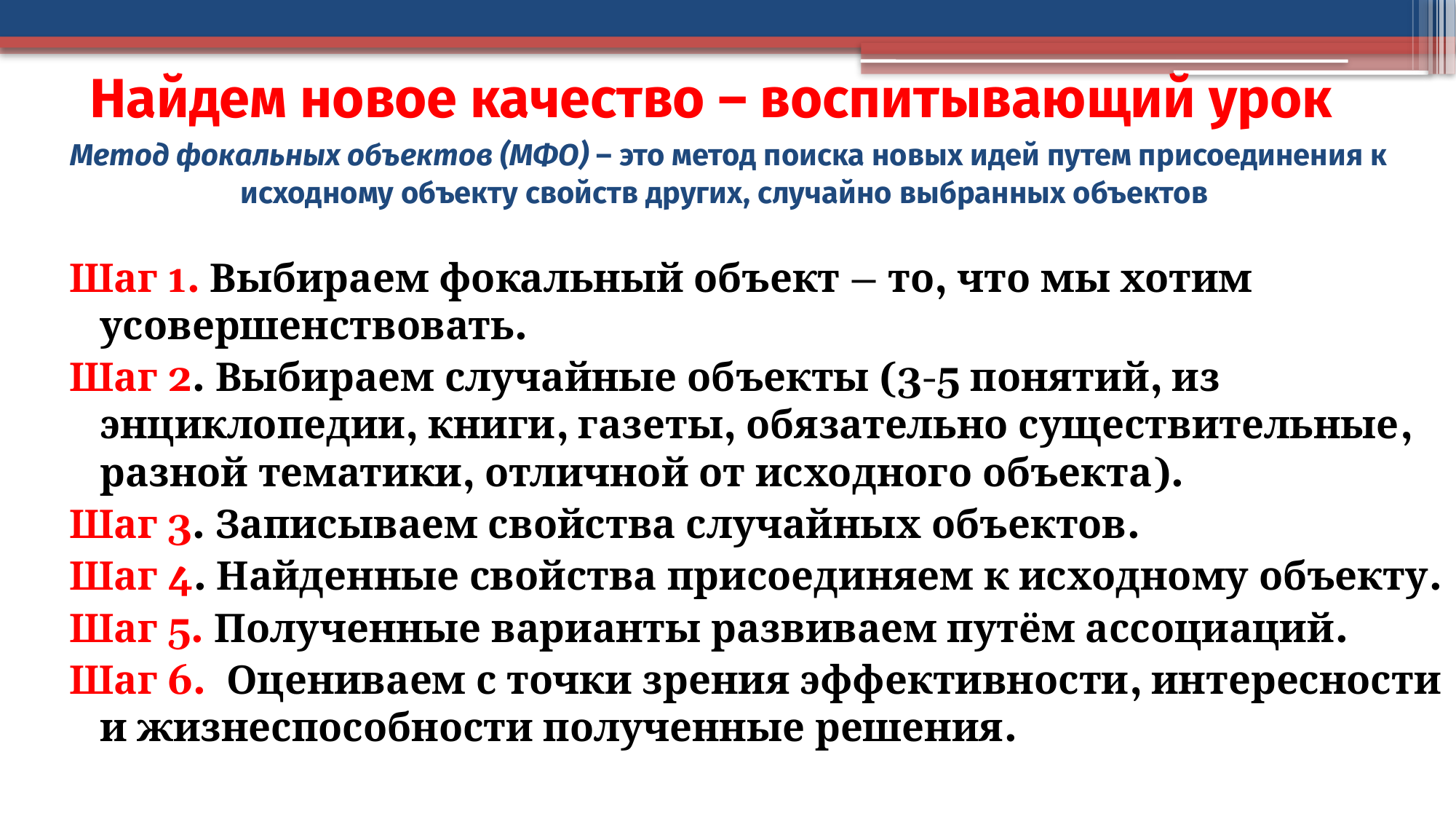

# Найдем новое качество – воспитывающий урок Метод фокальных объектов (МФО) – это метод поиска новых идей путем присоединения к исходному объекту свойств других, случайно выбранных объектов
Шаг 1. Выбираем фокальный объект – то, что мы хотим усовершенствовать.
Шаг 2. Выбираем случайные объекты (3-5 понятий, из энциклопедии, книги, газеты, обязательно существительные, разной тематики, отличной от исходного объекта).
Шаг 3. Записываем свойства случайных объектов.
Шаг 4. Найденные свойства присоединяем к исходному объекту.
Шаг 5. Полученные варианты развиваем путём ассоциаций.
Шаг 6.  Оцениваем с точки зрения эффективности, интересности и жизнеспособности полученные решения.